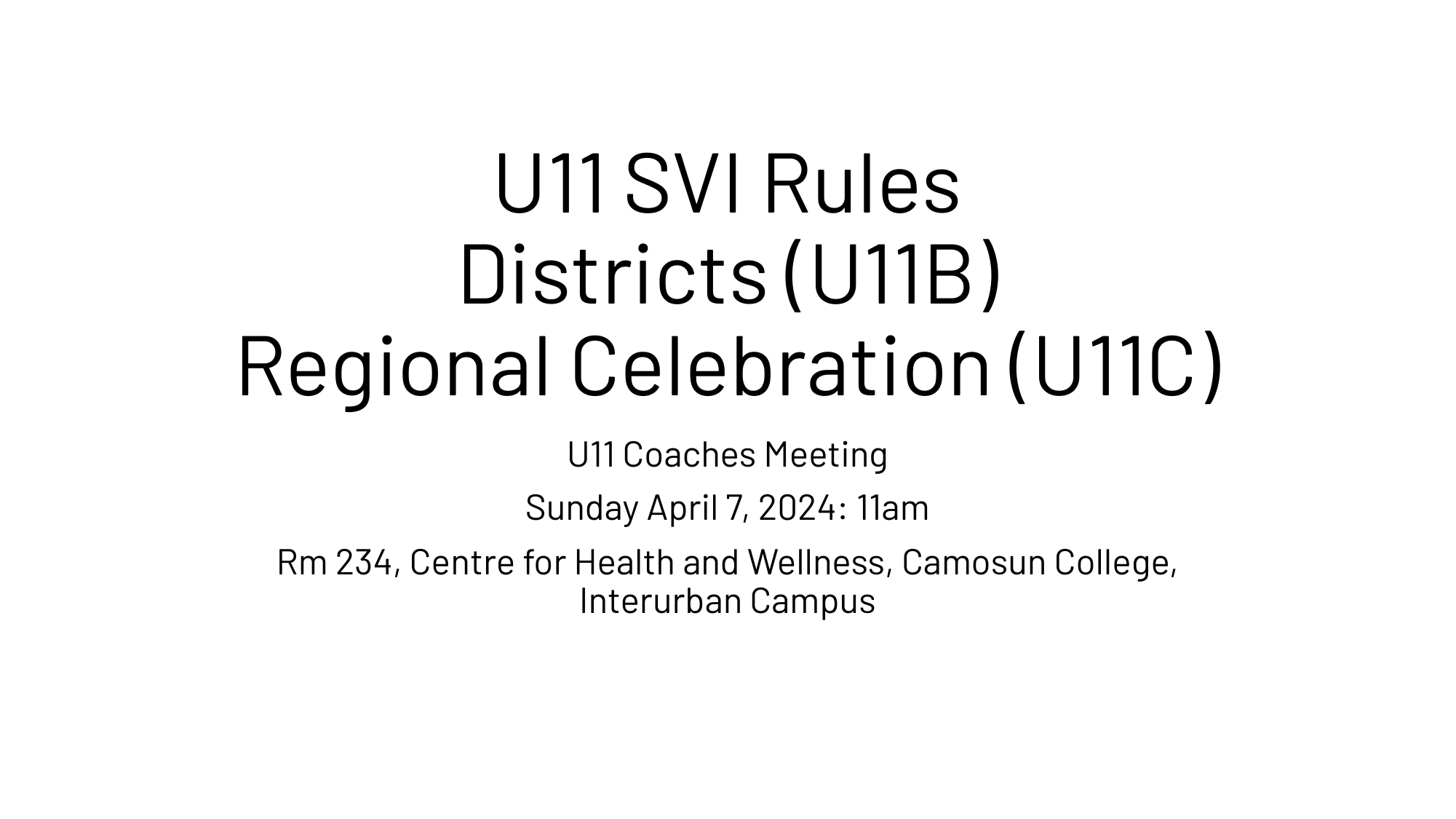

# U11 SVI Rules Districts (U11B) Regional Celebration (U11C)
U11 Coaches Meeting
Sunday April 7, 2024: 11am
Rm 234, Centre for Health and Wellness, Camosun College, Interurban Campus